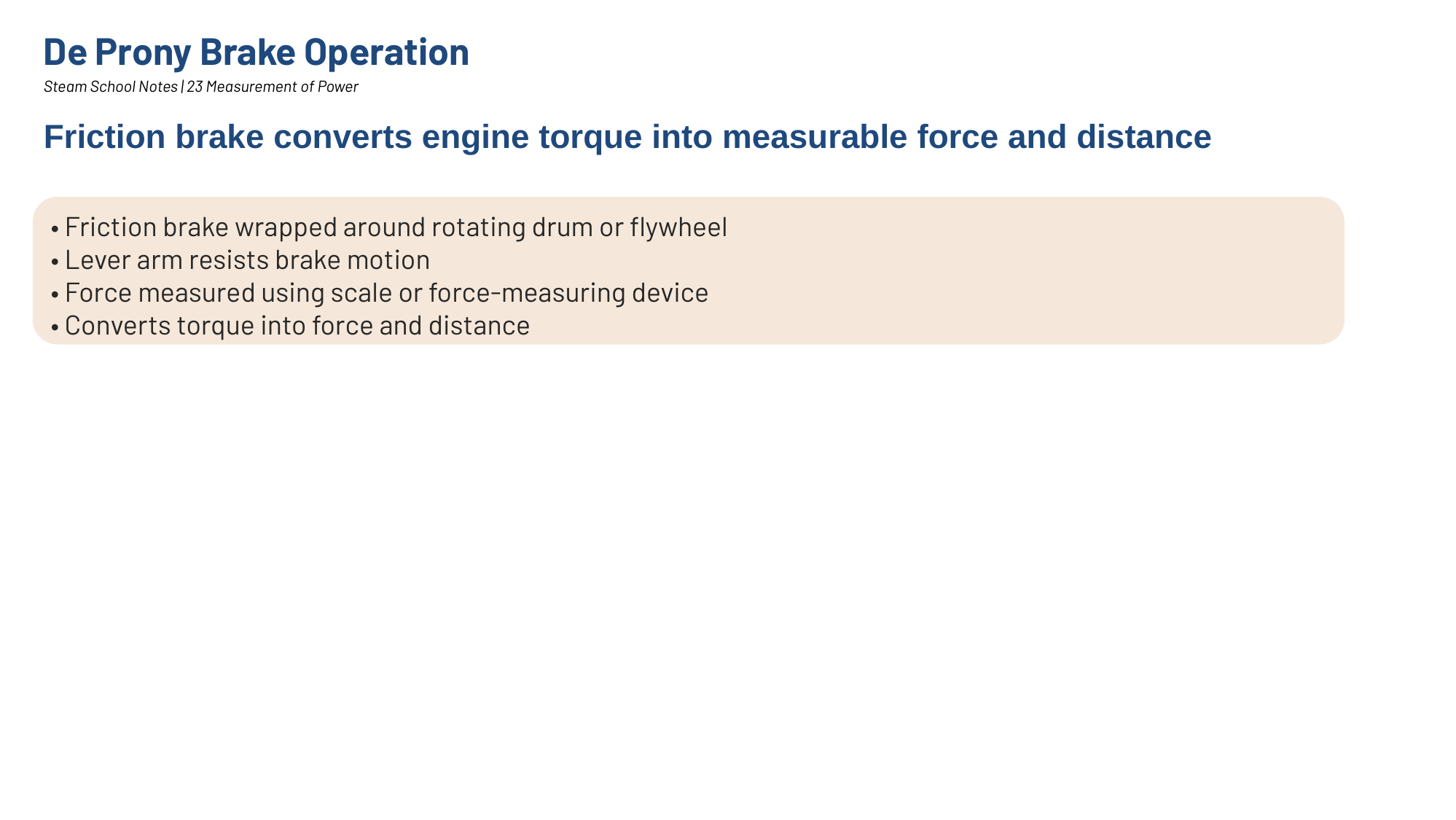

De Prony Brake Operation
Steam School Notes | 23 Measurement of Power
Friction brake converts engine torque into measurable force and distance
• Friction brake wrapped around rotating drum or flywheel
• Lever arm resists brake motion
• Force measured using scale or force-measuring device
• Converts torque into force and distance